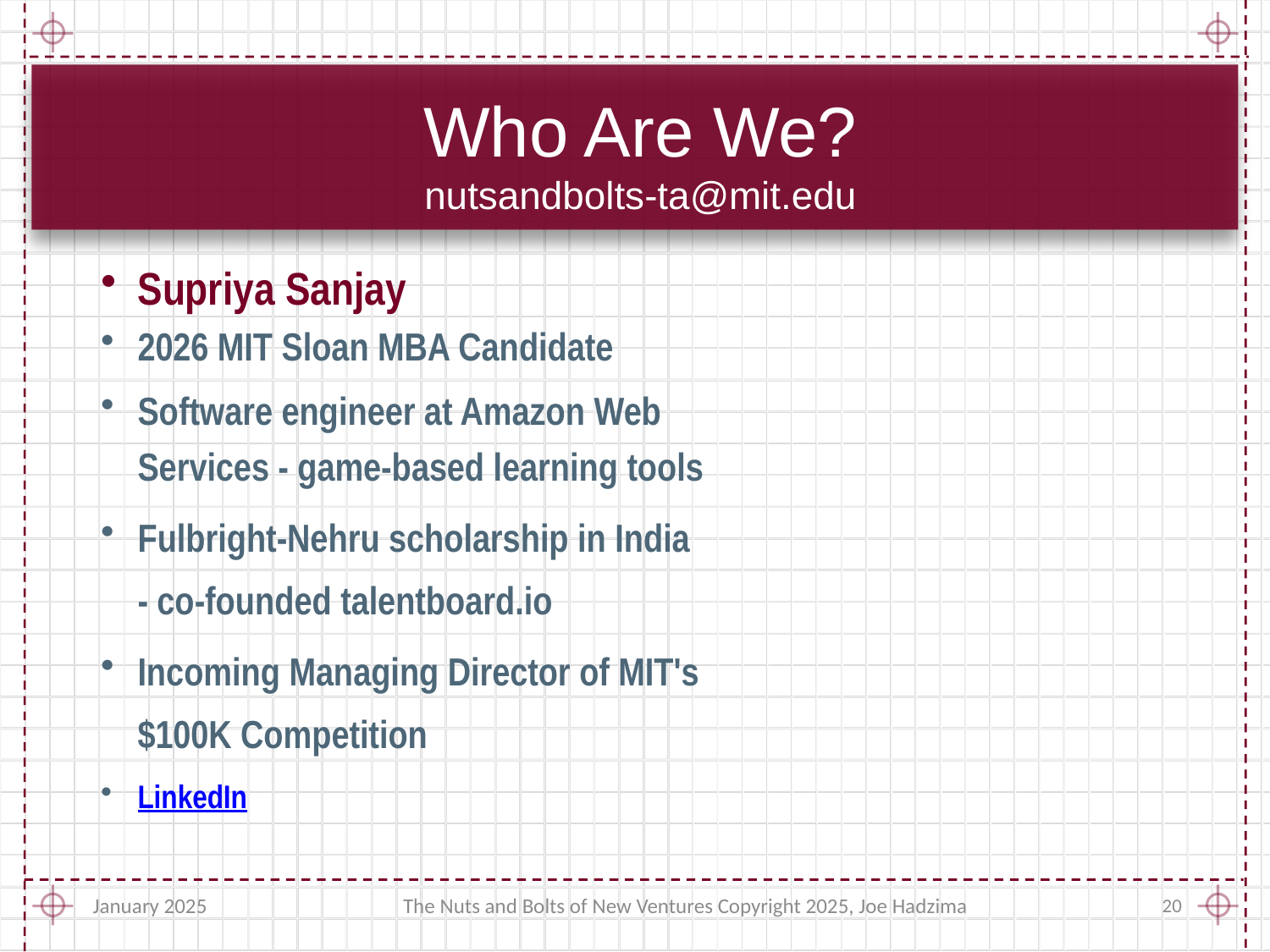

# Who Are We? nutsandbolts-ta@mit.edu
Supriya Sanjay
2026 MIT Sloan MBA Candidate
Software engineer at Amazon Web Services - game-based learning tools
Fulbright-Nehru scholarship in India - co-founded talentboard.io
Incoming Managing Director of MIT's $100K Competition
LinkedIn

January 2025
The Nuts and Bolts of New Ventures Copyright 2025, Joe Hadzima
20